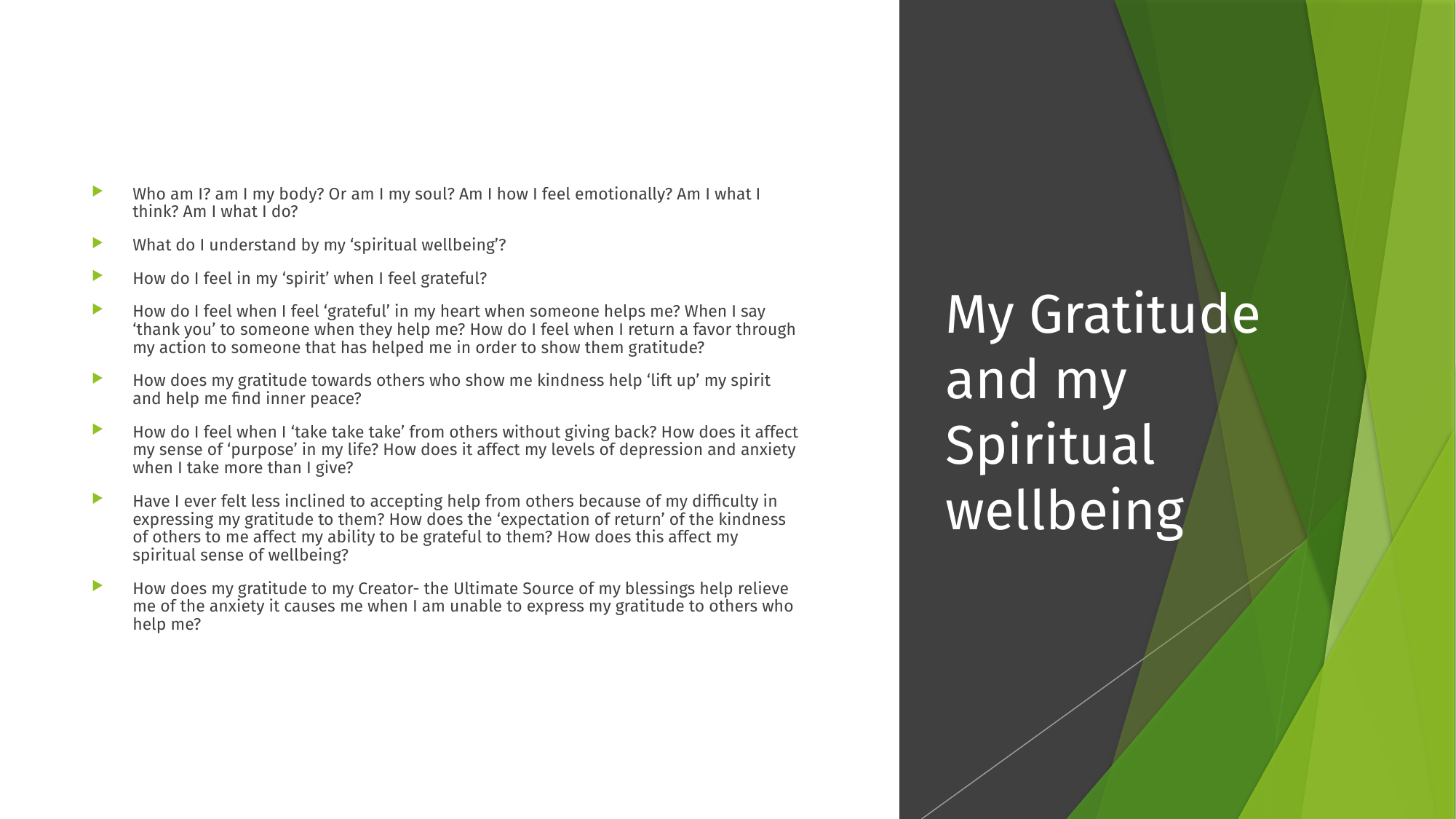

Who am I? am I my body? Or am I my soul? Am I how I feel emotionally? Am I what I think? Am I what I do?
What do I understand by my ‘spiritual wellbeing’?
How do I feel in my ‘spirit’ when I feel grateful?
How do I feel when I feel ‘grateful’ in my heart when someone helps me? When I say ‘thank you’ to someone when they help me? How do I feel when I return a favor through my action to someone that has helped me in order to show them gratitude?
How does my gratitude towards others who show me kindness help ‘lift up’ my spirit and help me find inner peace?
How do I feel when I ‘take take take’ from others without giving back? How does it affect my sense of ‘purpose’ in my life? How does it affect my levels of depression and anxiety when I take more than I give?
Have I ever felt less inclined to accepting help from others because of my difficulty in expressing my gratitude to them? How does the ‘expectation of return’ of the kindness of others to me affect my ability to be grateful to them? How does this affect my spiritual sense of wellbeing?
How does my gratitude to my Creator- the Ultimate Source of my blessings help relieve me of the anxiety it causes me when I am unable to express my gratitude to others who help me?
# My Gratitude and my Spiritual wellbeing